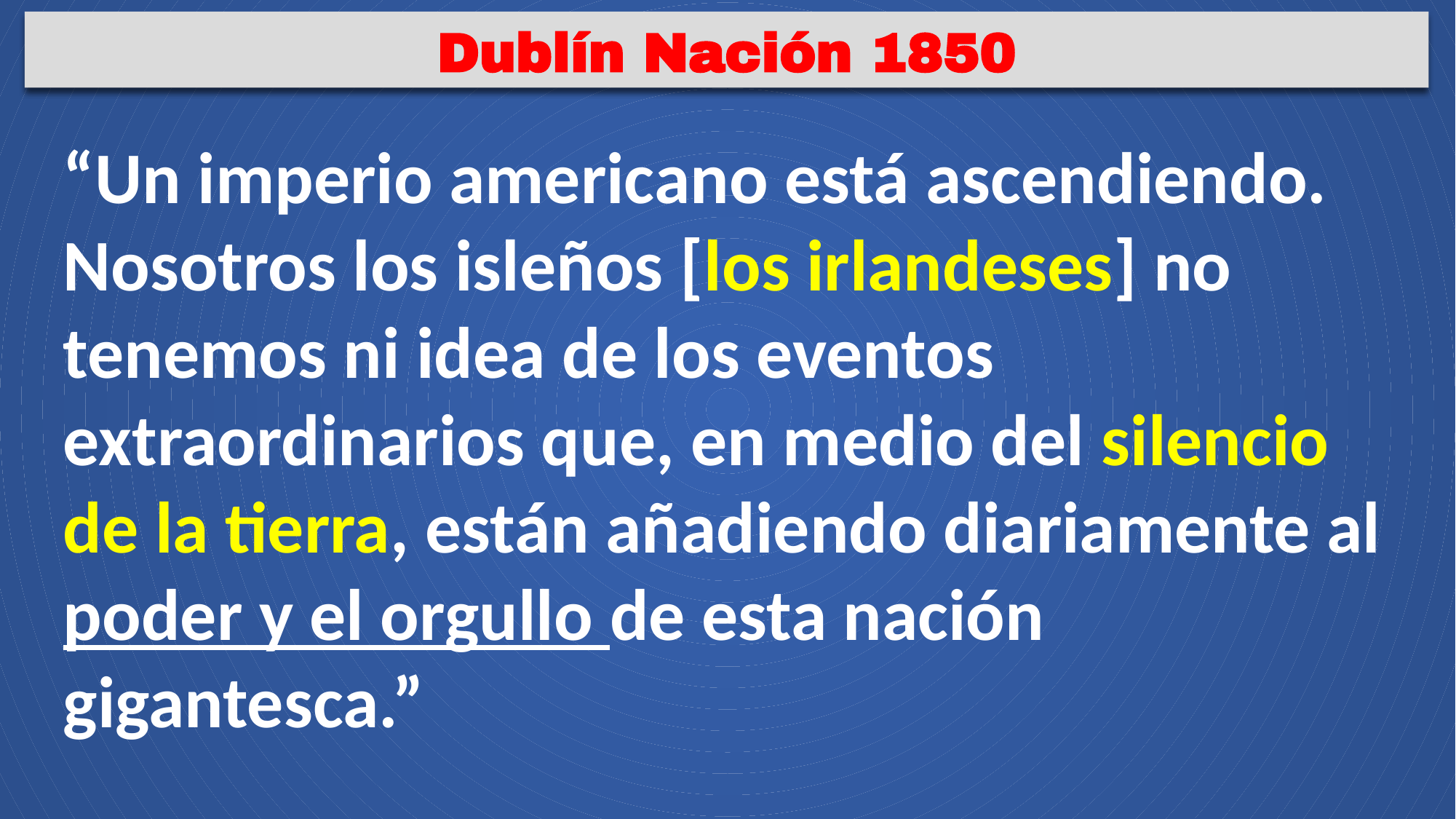

Dublín Nación 1850
“Un imperio americano está ascendiendo. Nosotros los isleños [los irlandeses] no tenemos ni idea de los eventos extraordinarios que, en medio del silencio de la tierra, están añadiendo diariamente al poder y el orgullo de esta nación gigantesca.”